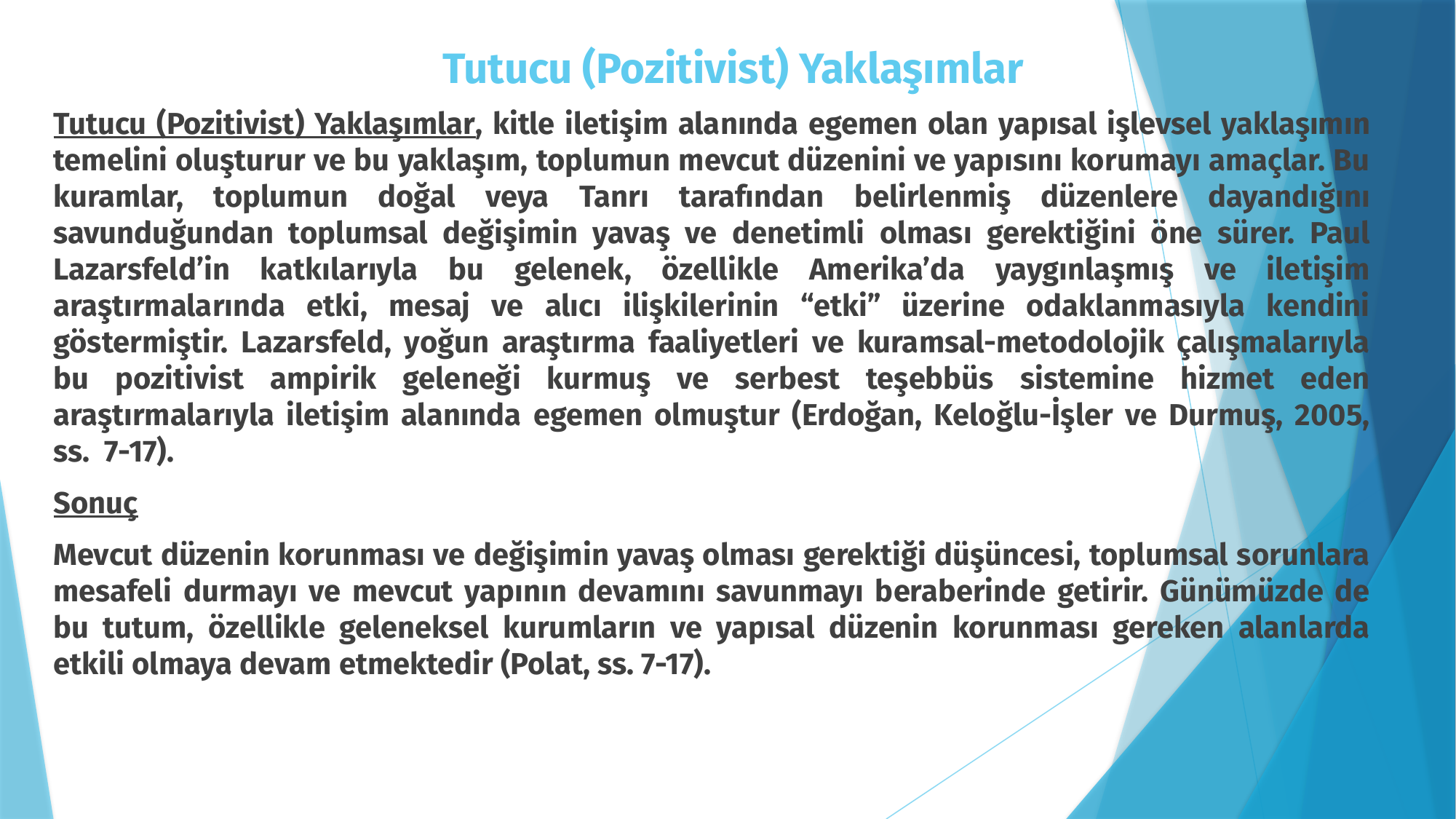

# Tutucu (Pozitivist) Yaklaşımlar
Tutucu (Pozitivist) Yaklaşımlar, kitle iletişim alanında egemen olan yapısal işlevsel yaklaşımın temelini oluşturur ve bu yaklaşım, toplumun mevcut düzenini ve yapısını korumayı amaçlar. Bu kuramlar, toplumun doğal veya Tanrı tarafından belirlenmiş düzenlere dayandığını savunduğundan toplumsal değişimin yavaş ve denetimli olması gerektiğini öne sürer. Paul Lazarsfeld’in katkılarıyla bu gelenek, özellikle Amerika’da yaygınlaşmış ve iletişim araştırmalarında etki, mesaj ve alıcı ilişkilerinin “etki” üzerine odaklanmasıyla kendini göstermiştir. Lazarsfeld, yoğun araştırma faaliyetleri ve kuramsal-metodolojik çalışmalarıyla bu pozitivist ampirik geleneği kurmuş ve serbest teşebbüs sistemine hizmet eden araştırmalarıyla iletişim alanında egemen olmuştur (Erdoğan, Keloğlu-İşler ve Durmuş, 2005, ss.  7-17).
Sonuç
Mevcut düzenin korunması ve değişimin yavaş olması gerektiği düşüncesi, toplumsal sorunlara mesafeli durmayı ve mevcut yapının devamını savunmayı beraberinde getirir. Günümüzde de bu tutum, özellikle geleneksel kurumların ve yapısal düzenin korunması gereken alanlarda etkili olmaya devam etmektedir (Polat, ss. 7-17).